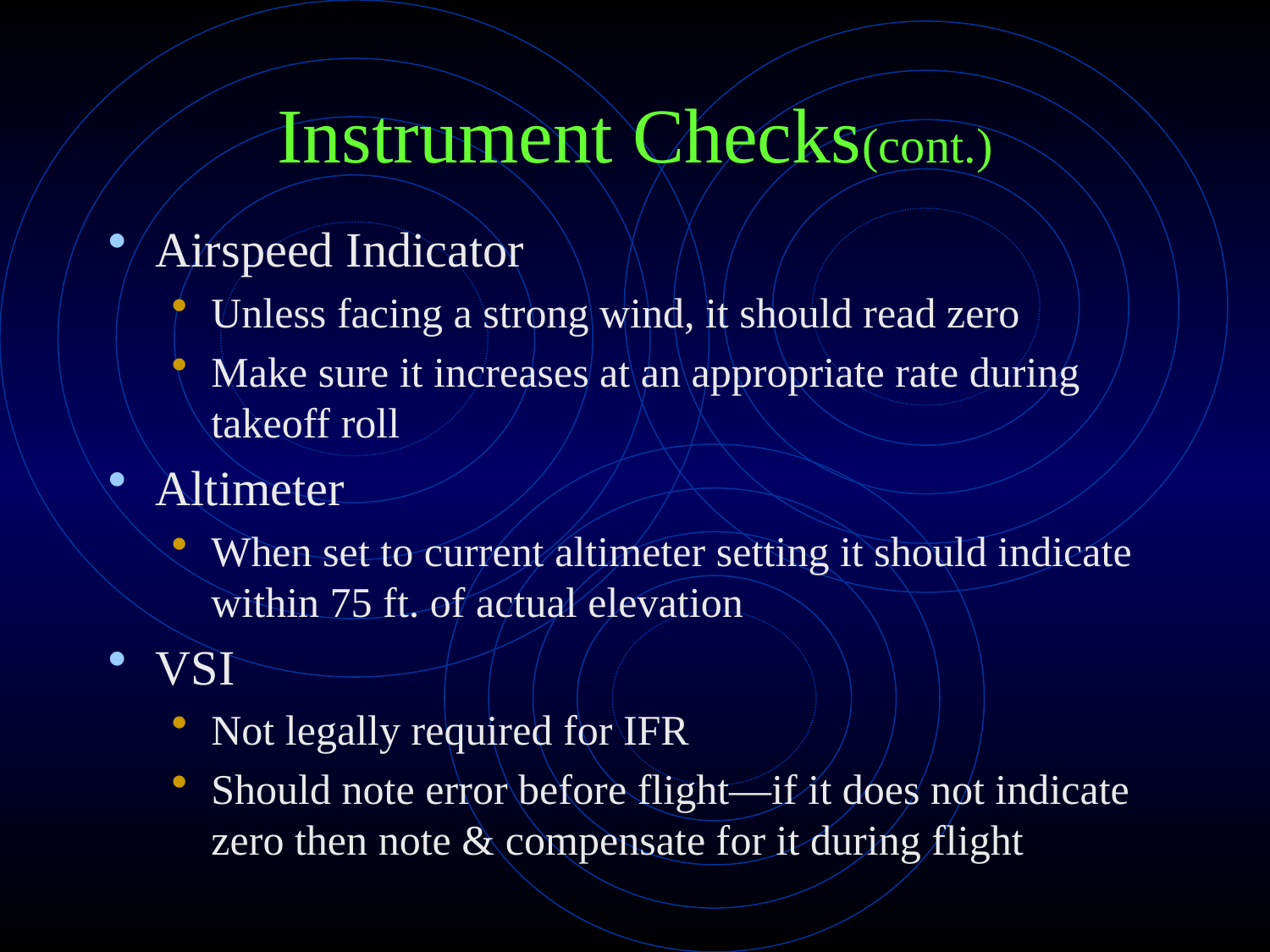

# Instrument Checks(cont.)
Airspeed Indicator
Unless facing a strong wind, it should read zero
Make sure it increases at an appropriate rate during takeoff roll
Altimeter
When set to current altimeter setting it should indicate within 75 ft. of actual elevation
VSI
Not legally required for IFR
Should note error before flight—if it does not indicate zero then note & compensate for it during flight